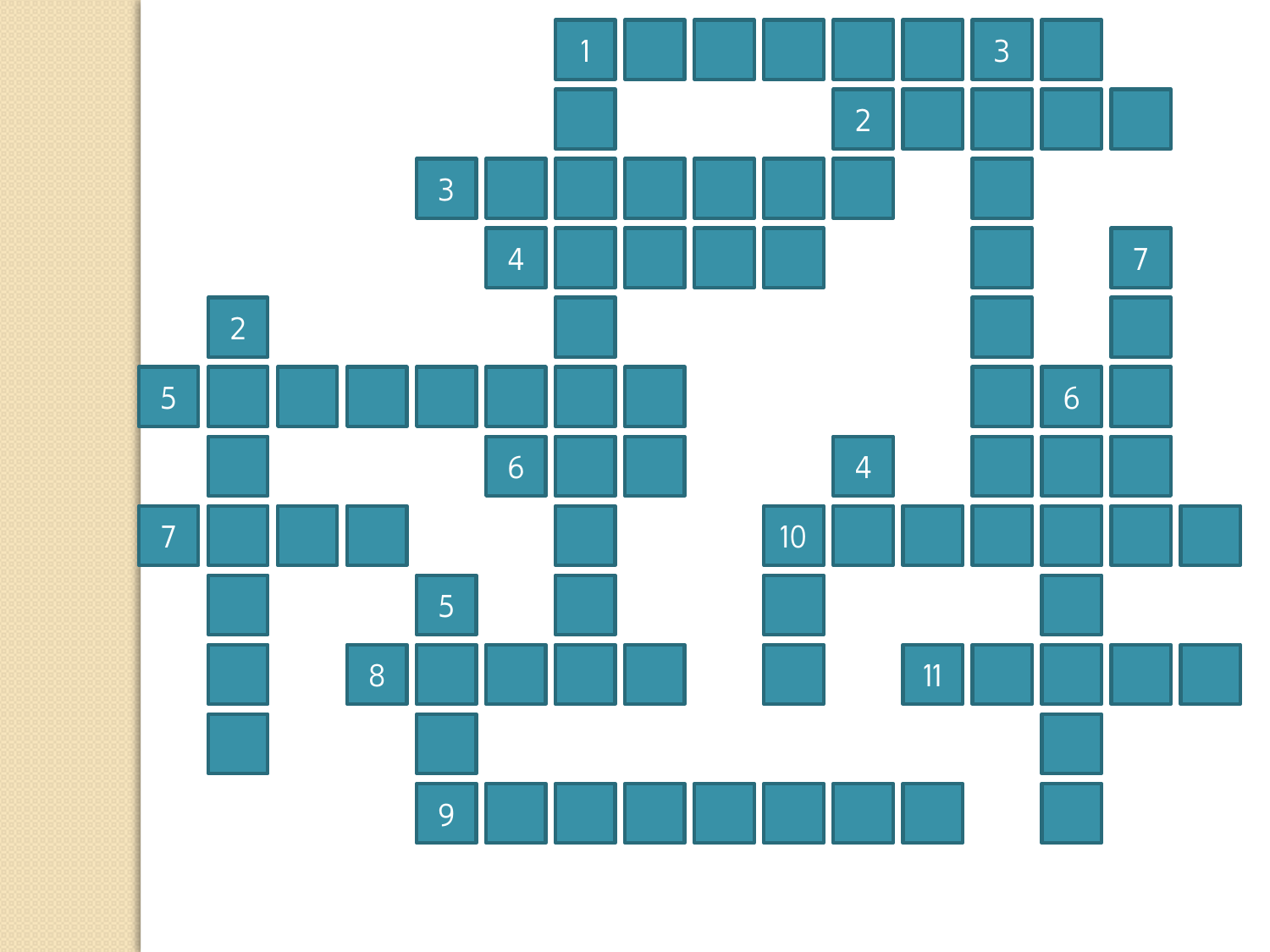

1

3

2

3

4

7
2

5

6

6

4

7

10

5

8

11

9